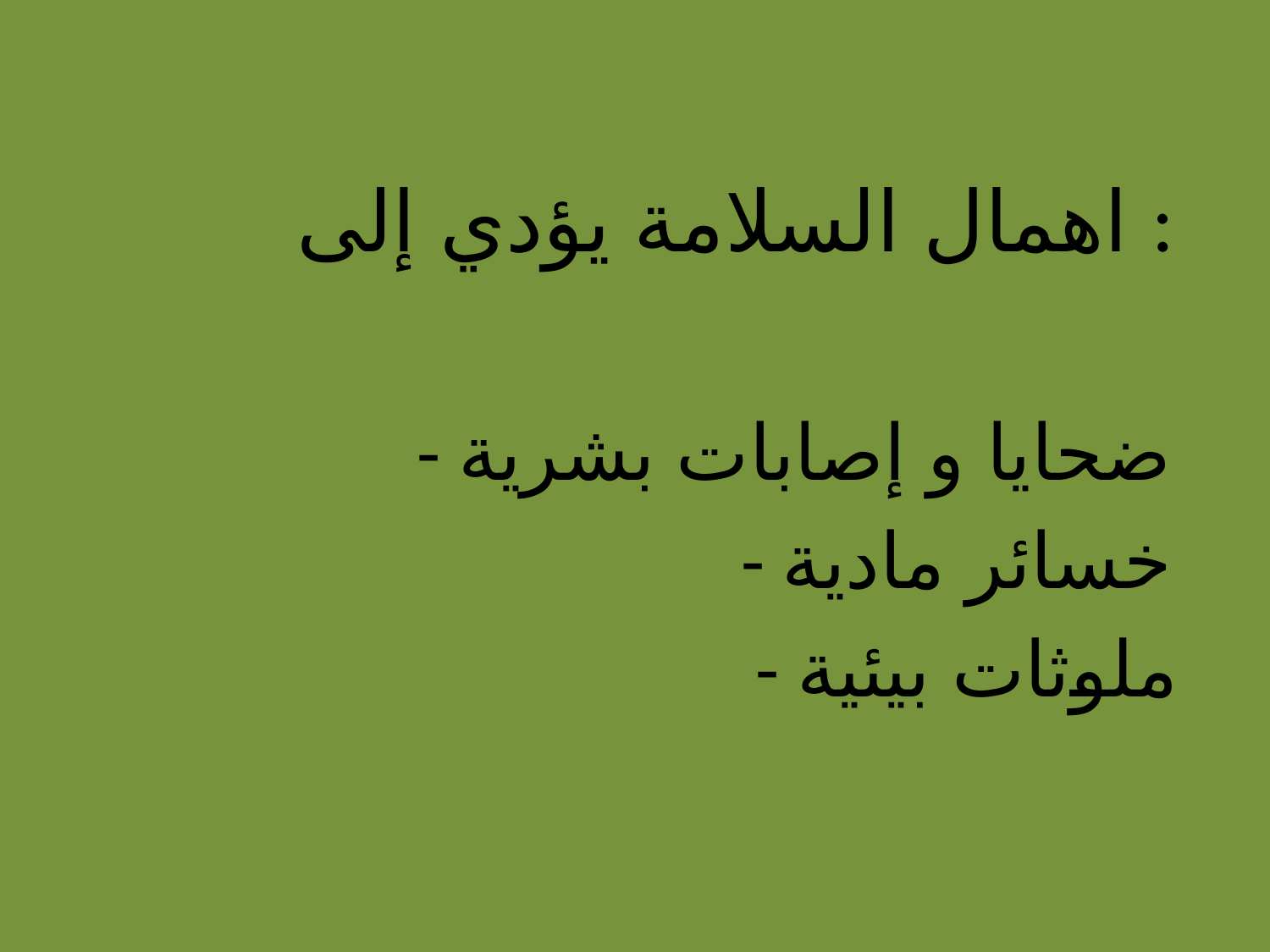

اهمال السلامة يؤدي إلى :

                        - ضحايا و إصابات بشرية
                 - خسائر مادية
                 - ملوثات بيئية